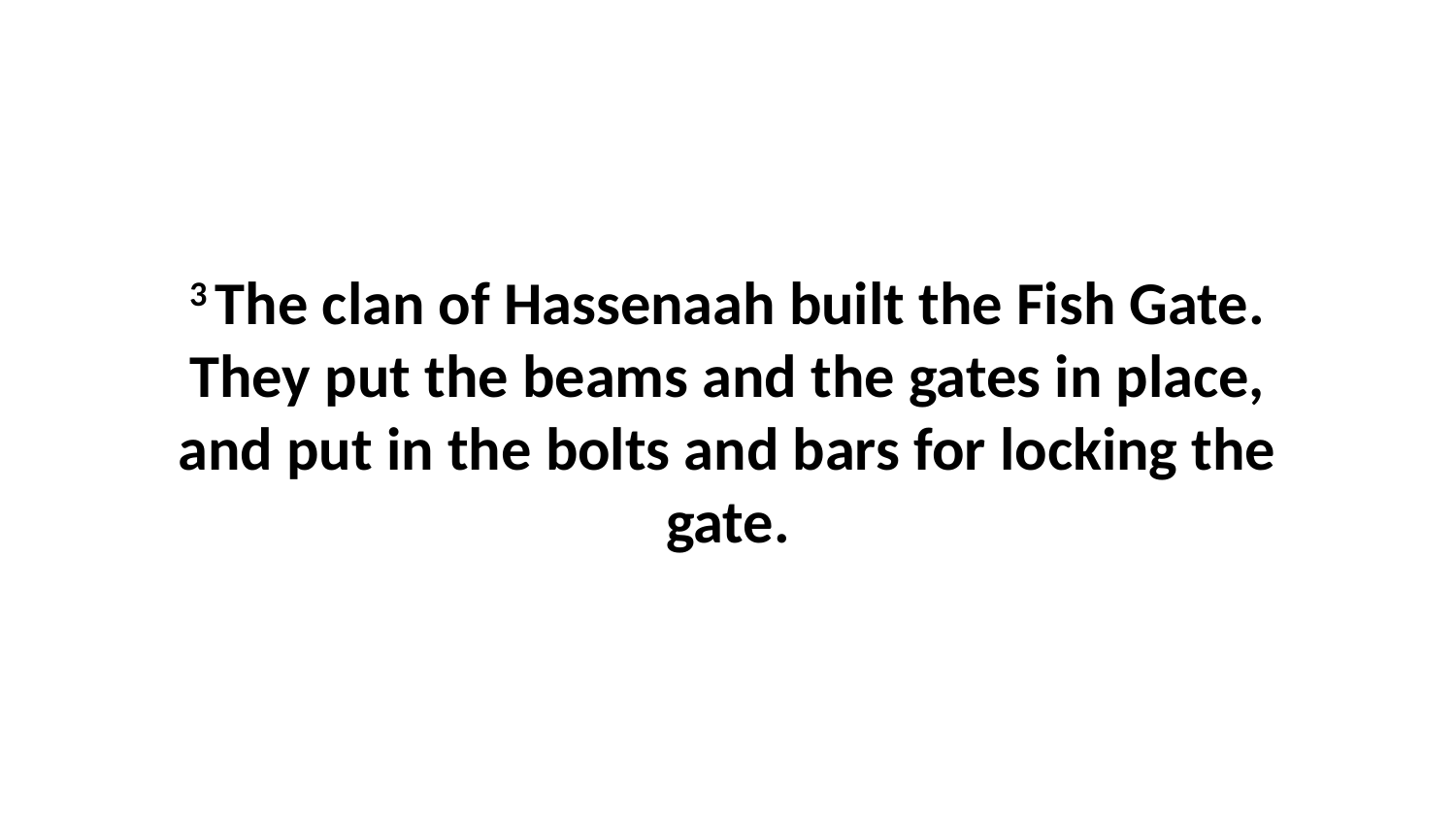

3 The clan of Hassenaah built the Fish Gate. They put the beams and the gates in place, and put in the bolts and bars for locking the gate.